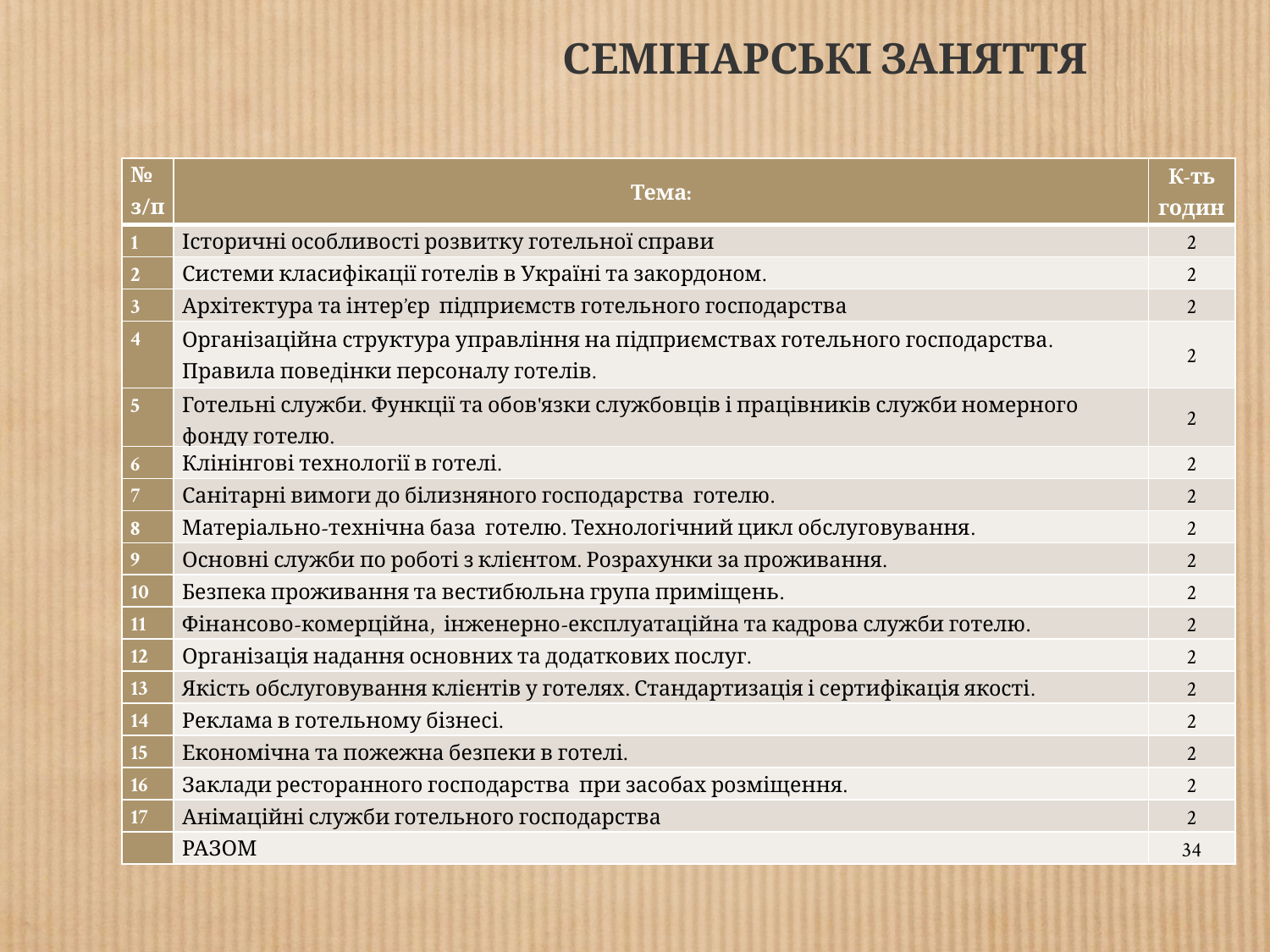

# Семінарські заняття
| № з/п | Тема: | К-ть годин |
| --- | --- | --- |
| 1 | Історичні особливості розвитку готельної справи | 2 |
| 2 | Системи класифікації готелів в Україні та закордоном. | 2 |
| 3 | Архітектура та інтер’єр підприємств готельного господарства | 2 |
| 4 | Організаційна структура управління на підприємствах готельного господарства. Правила поведінки персоналу готелів. | 2 |
| 5 | Готельні служби. Функції та обов'язки службовців і працівників служби номерного фонду готелю. | 2 |
| 6 | Клінінгові технології в готелі. | 2 |
| 7 | Санітарні вимоги до білизняного господарства готелю. | 2 |
| 8 | Матеріально-технічна база готелю. Технологічний цикл обслуговування. | 2 |
| 9 | Основні служби по роботі з клієнтом. Розрахунки за проживання. | 2 |
| 10 | Безпека проживання та вестибюльна група приміщень. | 2 |
| 11 | Фінансово-комерційна, інженерно-експлуатаційна та кадрова служби готелю. | 2 |
| 12 | Організація надання основних та додаткових послуг. | 2 |
| 13 | Якість обслуговування клієнтів у готелях. Стандартизація і сертифікація якості. | 2 |
| 14 | Реклама в готельному бізнесі. | 2 |
| 15 | Економічна та пожежна безпеки в готелі. | 2 |
| 16 | Заклади ресторанного господарства при засобах розміщення. | 2 |
| 17 | Анімаційні служби готельного господарства | 2 |
|  | РАЗОМ | 34 |
120
70
50
2008
2009
2010
2011
Назание графика